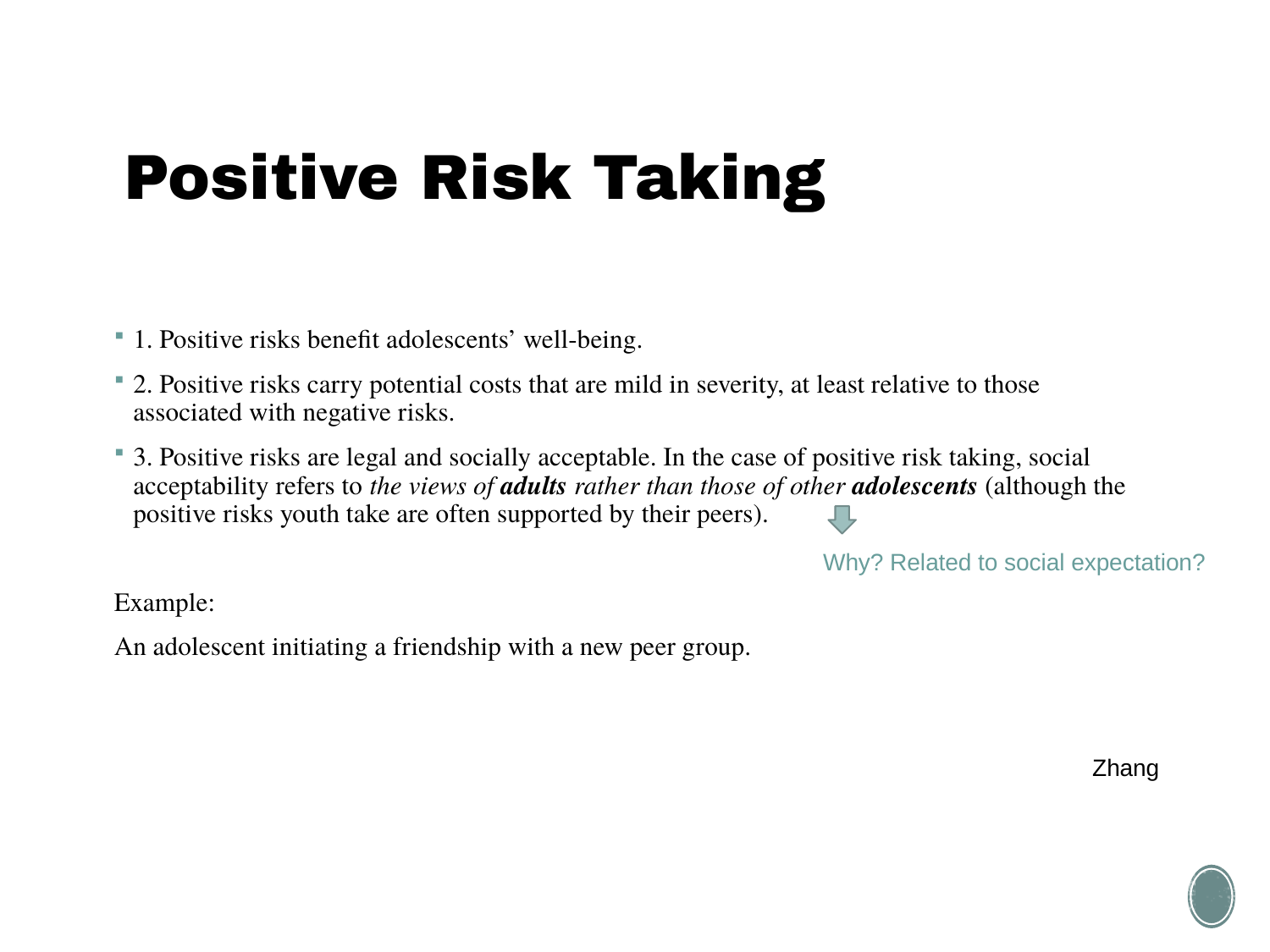

# Positive Risk Taking
1. Positive risks benefit adolescents’ well-being.
2. Positive risks carry potential costs that are mild in severity, at least relative to those associated with negative risks.
3. Positive risks are legal and socially acceptable. In the case of positive risk taking, social acceptability refers to the views of adults rather than those of other adolescents (although the positive risks youth take are often supported by their peers).

Example:
An adolescent initiating a friendship with a new peer group.

Why? Related to social expectation?
Zhang